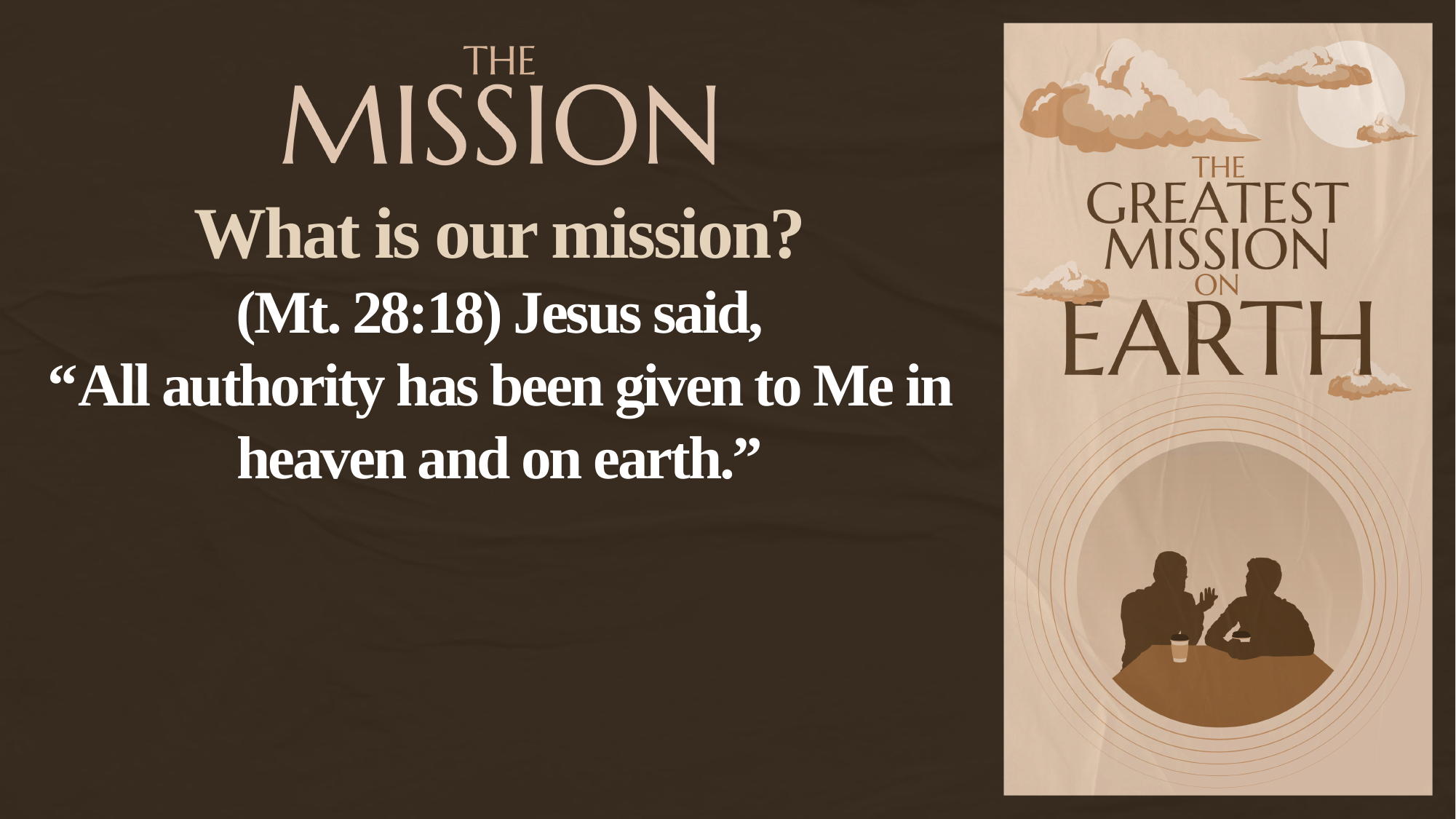

What is our mission?
(Mt. 28:18) Jesus said,
“All authority has been given to Me in heaven and on earth.”